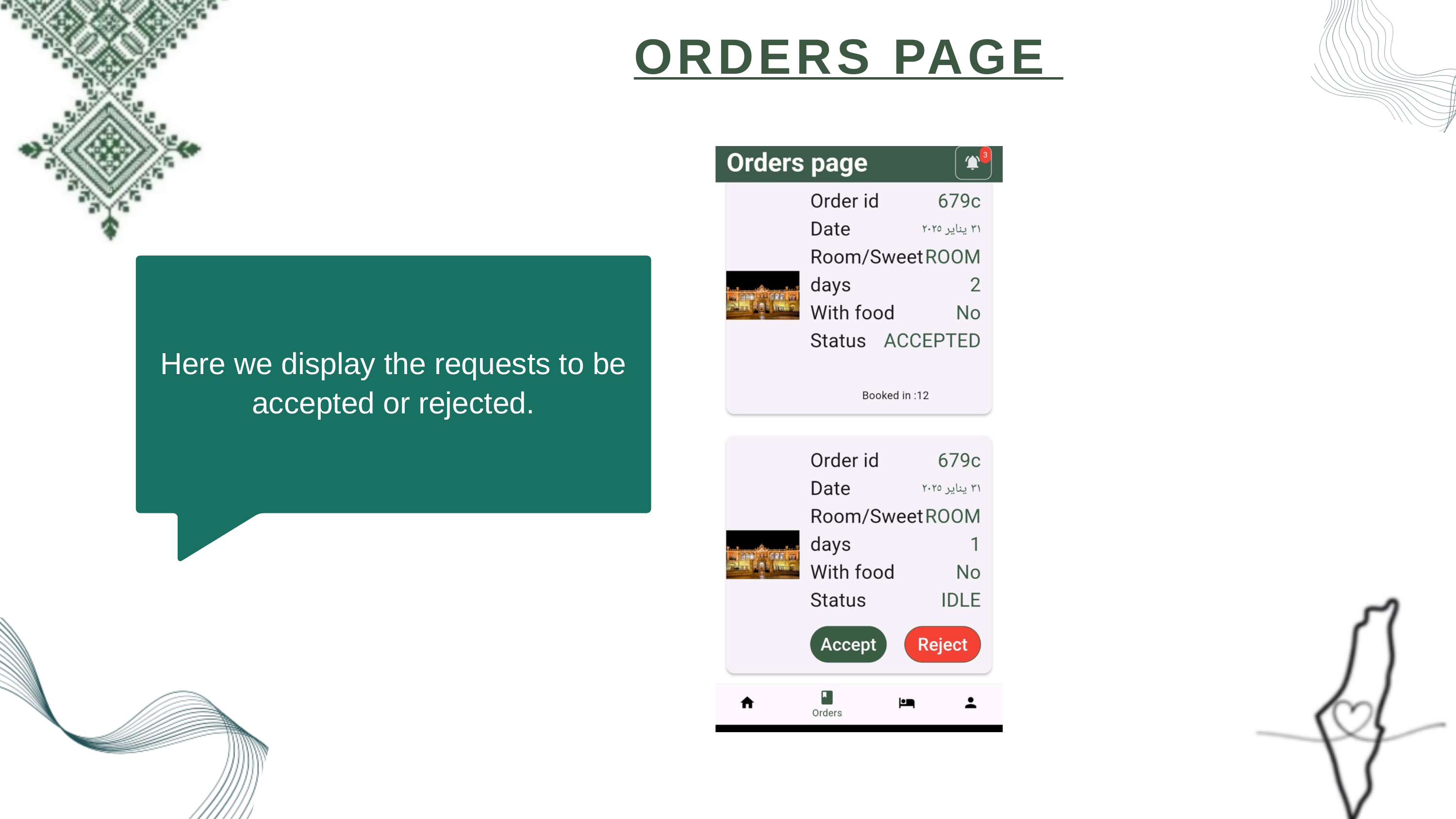

ORDERS PAGE

Here we display the requests to be accepted or rejected.